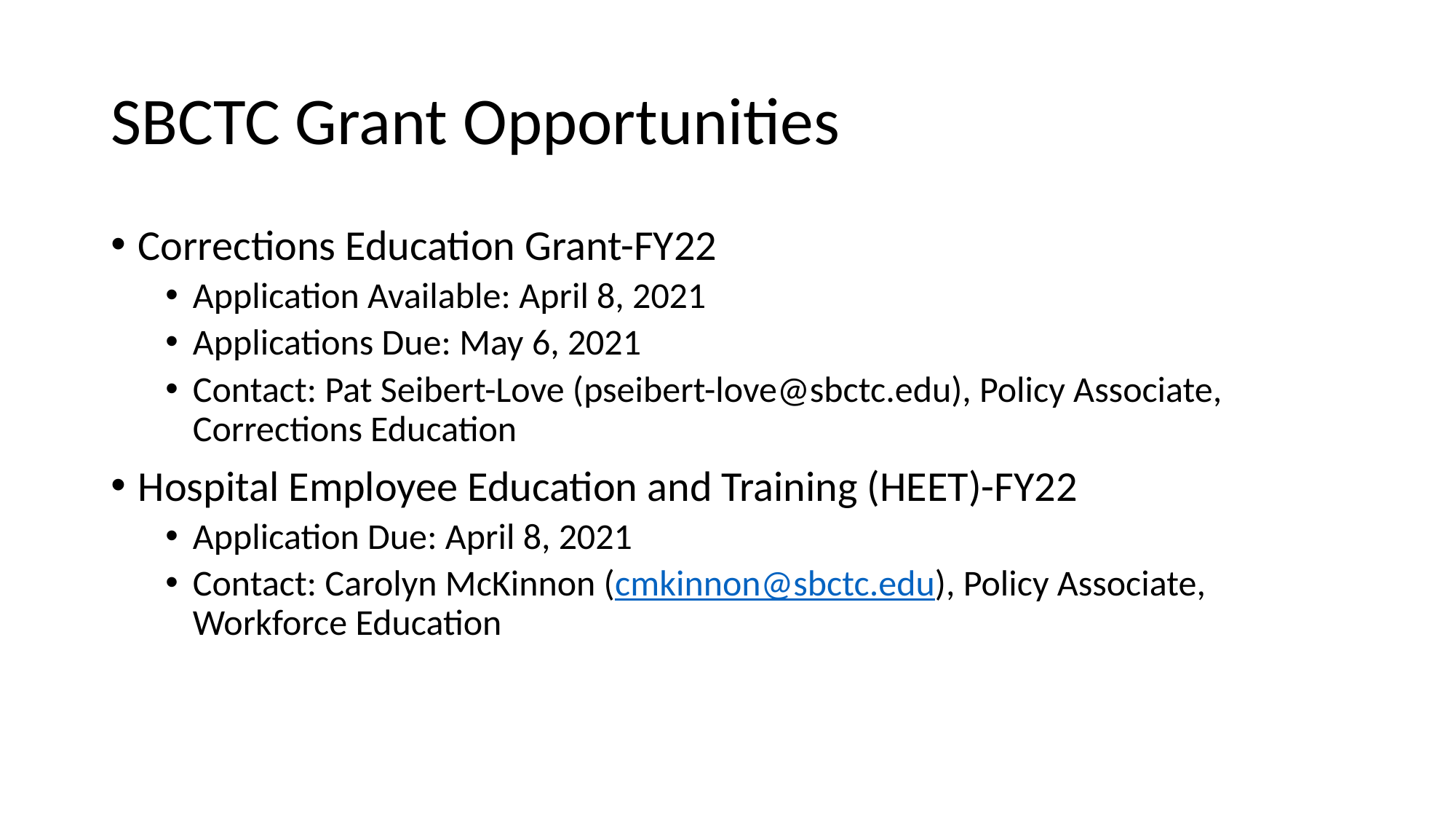

# SBCTC Grant Opportunities
Corrections Education Grant-FY22
Application Available: April 8, 2021
Applications Due: May 6, 2021
Contact: Pat Seibert-Love (pseibert-love@sbctc.edu), Policy Associate, Corrections Education
Hospital Employee Education and Training (HEET)-FY22
Application Due: April 8, 2021
Contact: Carolyn McKinnon (cmkinnon@sbctc.edu), Policy Associate, Workforce Education